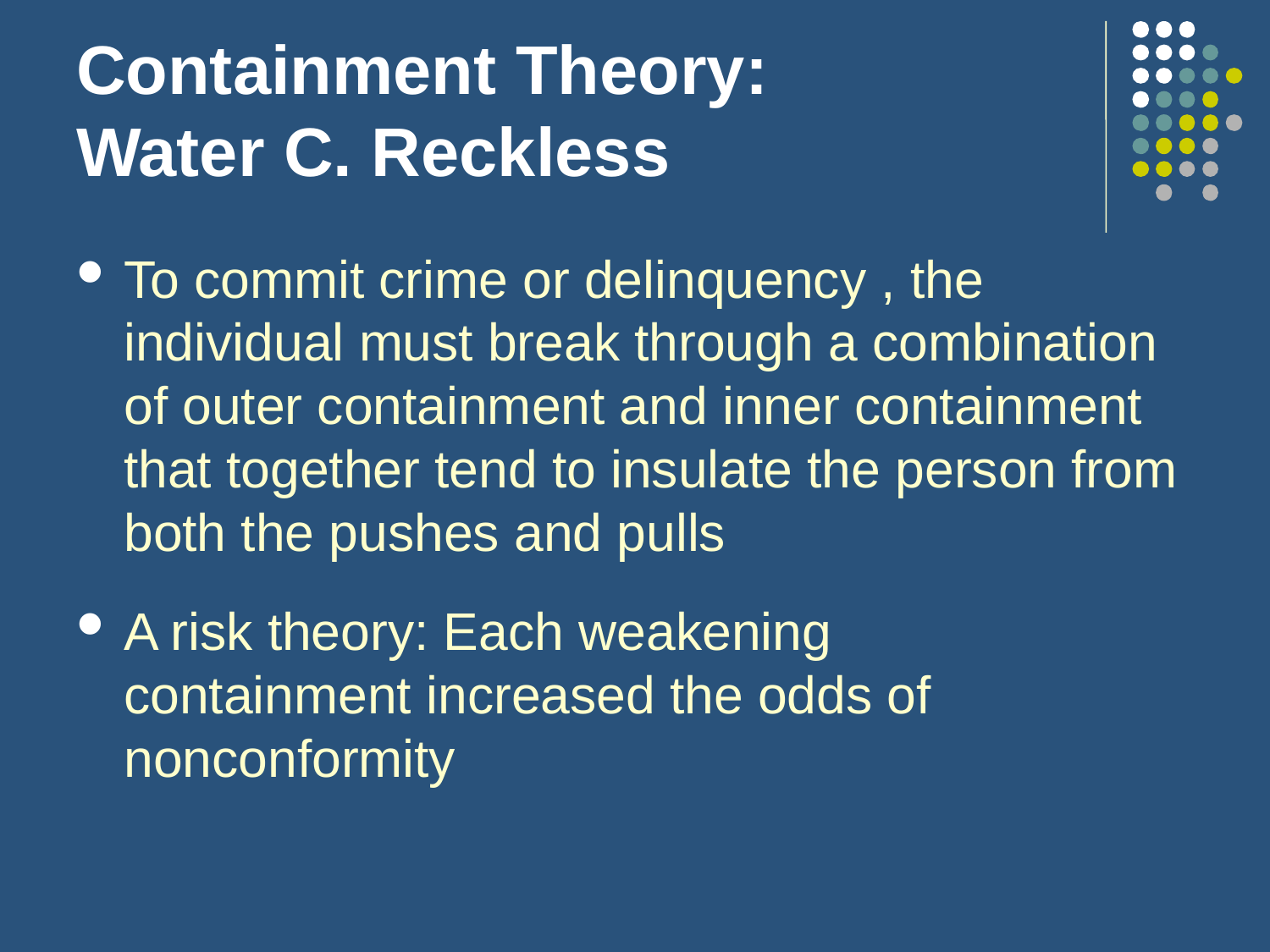

# Containment Theory: Water C. Reckless
To commit crime or delinquency , the individual must break through a combination of outer containment and inner containment that together tend to insulate the person from both the pushes and pulls

A risk theory: Each weakening                containment increased the odds of  nonconformity